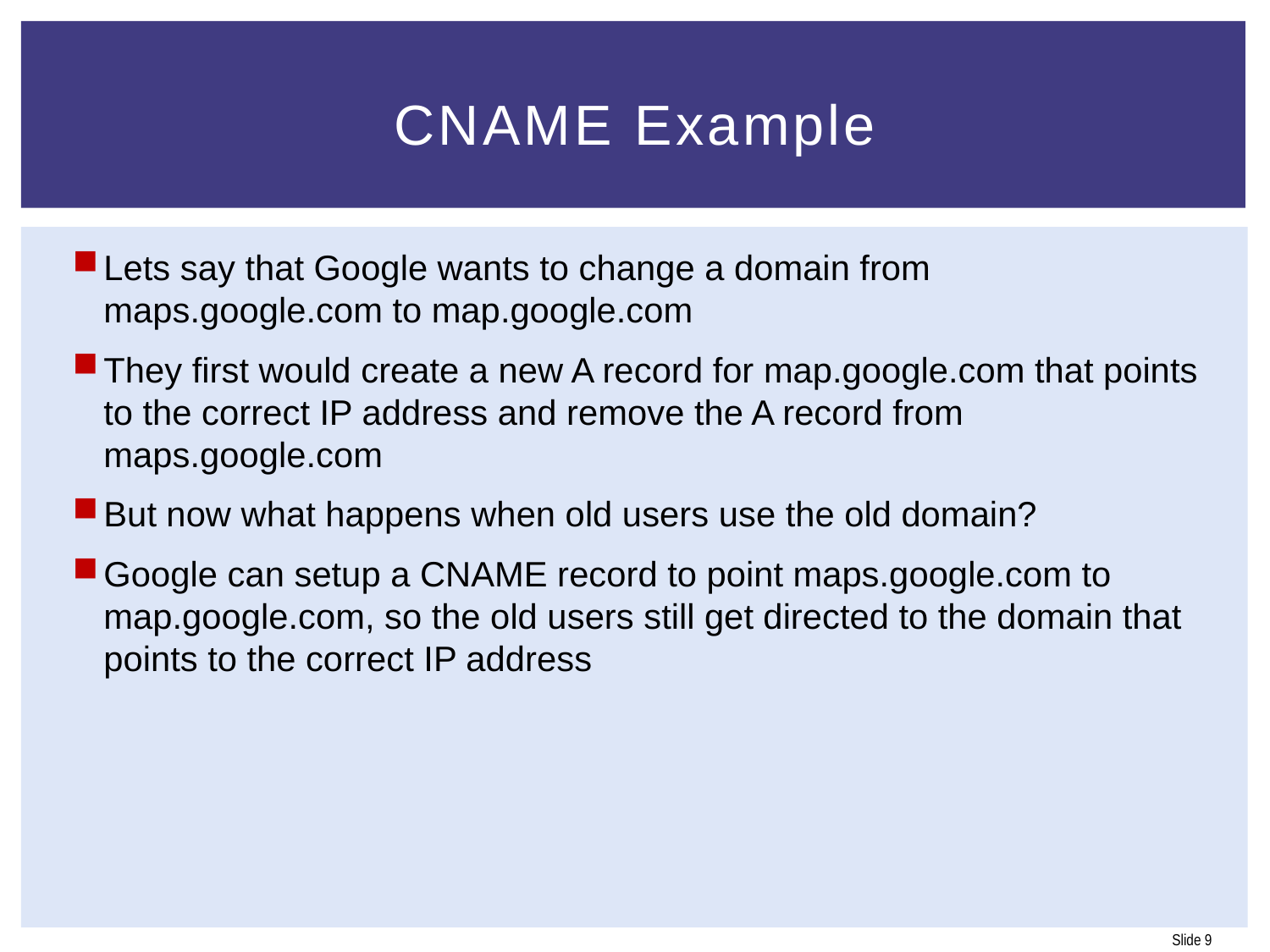

# CNAME Example
Lets say that Google wants to change a domain from maps.google.com to map.google.com
They first would create a new A record for map.google.com that points to the correct IP address and remove the A record from maps.google.com
But now what happens when old users use the old domain?
Google can setup a CNAME record to point maps.google.com to map.google.com, so the old users still get directed to the domain that points to the correct IP address